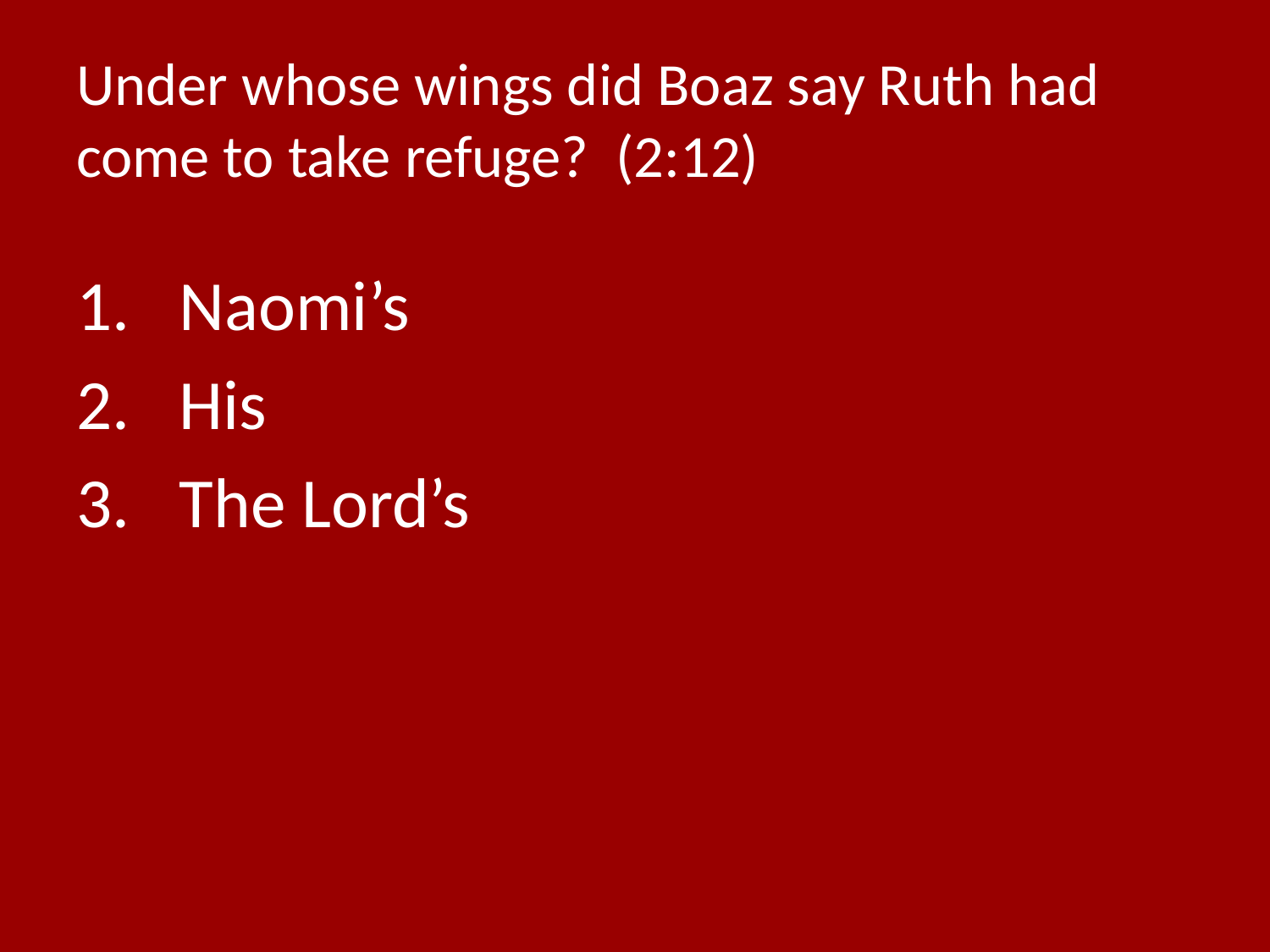

# Under whose wings did Boaz say Ruth had come to take refuge?  (2:12)
Naomi’s
His
The Lord’s